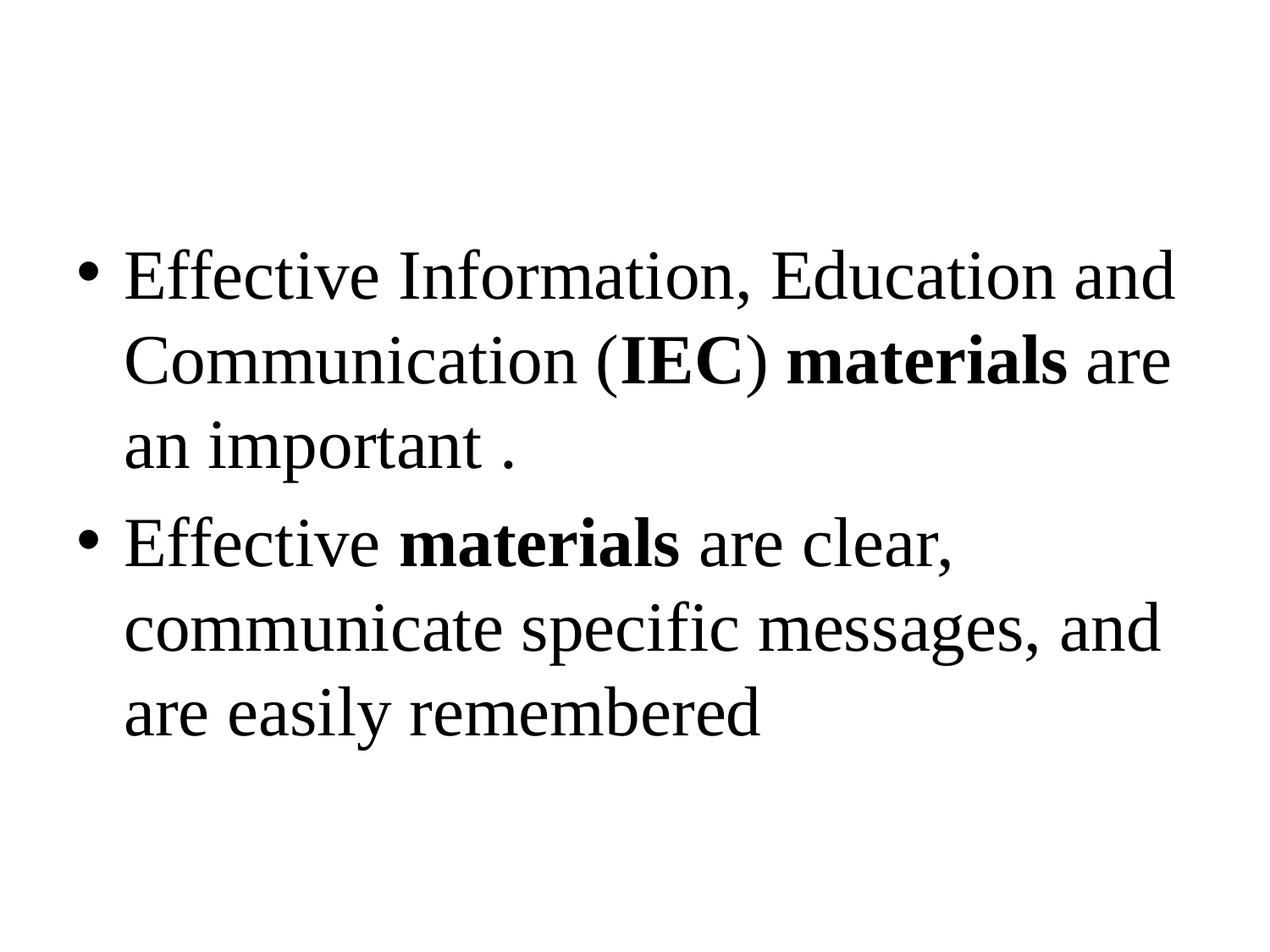

#
Effective Information, Education and Communication (IEC) materials are an important .
Effective materials are clear, communicate specific messages, and are easily remembered